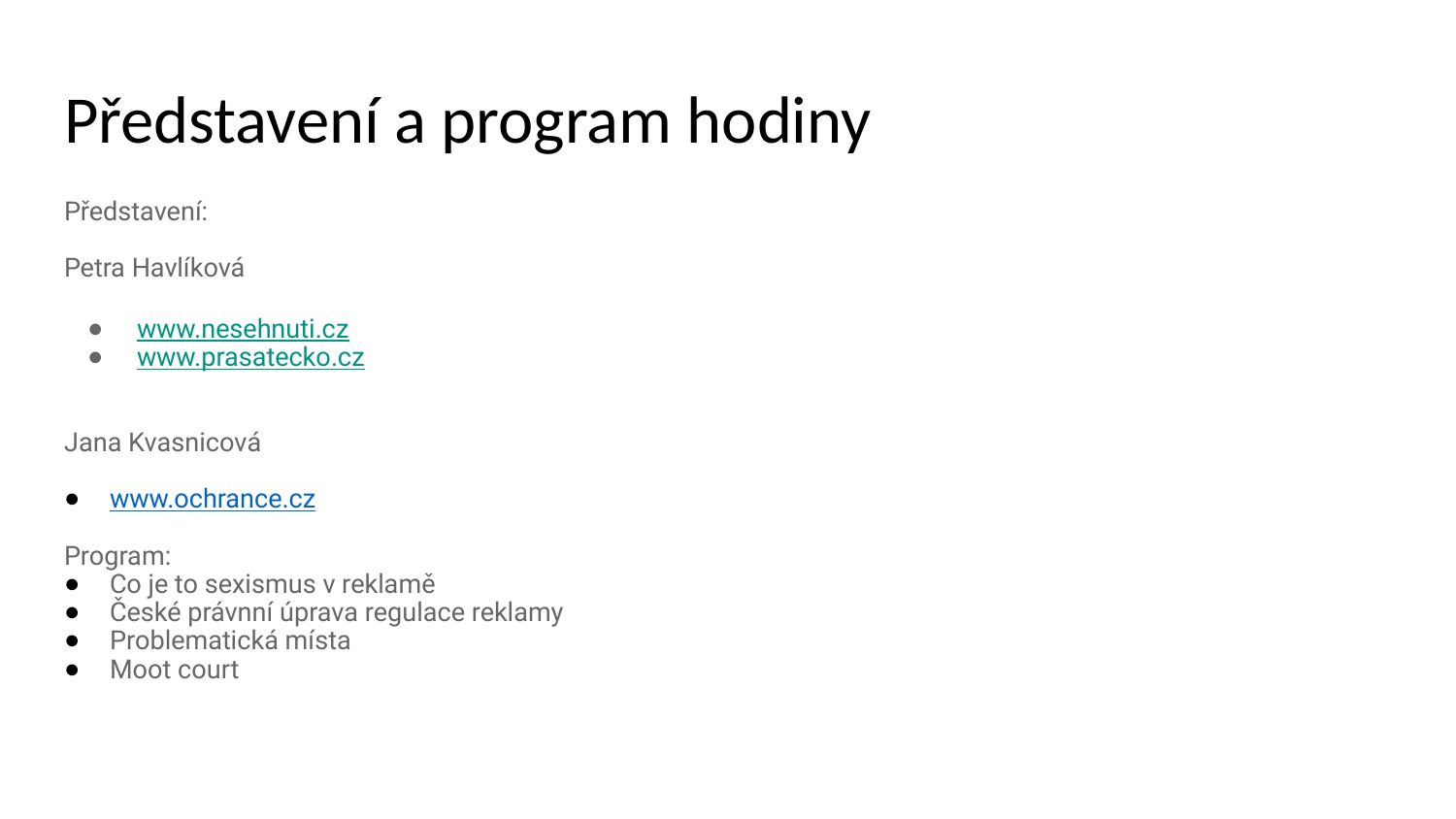

# Představení a program hodiny
Představení:

Petra Havlíková
www.nesehnuti.cz
www.prasatecko.cz

Jana Kvasnicová

www.ochrance.cz

Program:
Co je to sexismus v reklamě
České právnní úprava regulace reklamy
Problematická místa
Moot court